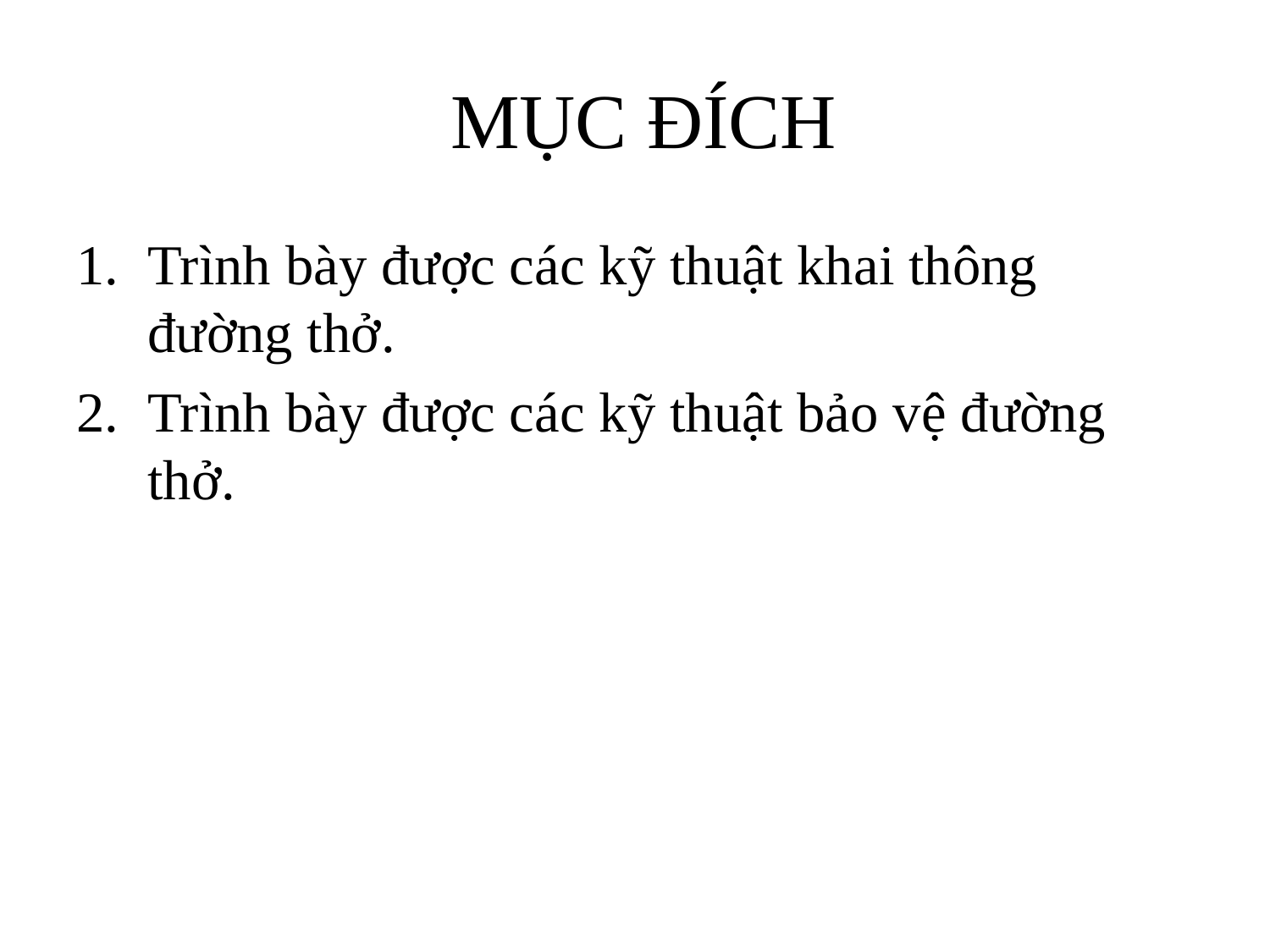

# MỤC ĐÍCH
Trình bày được các kỹ thuật khai thông đường thở.
Trình bày được các kỹ thuật bảo vệ đường thở.